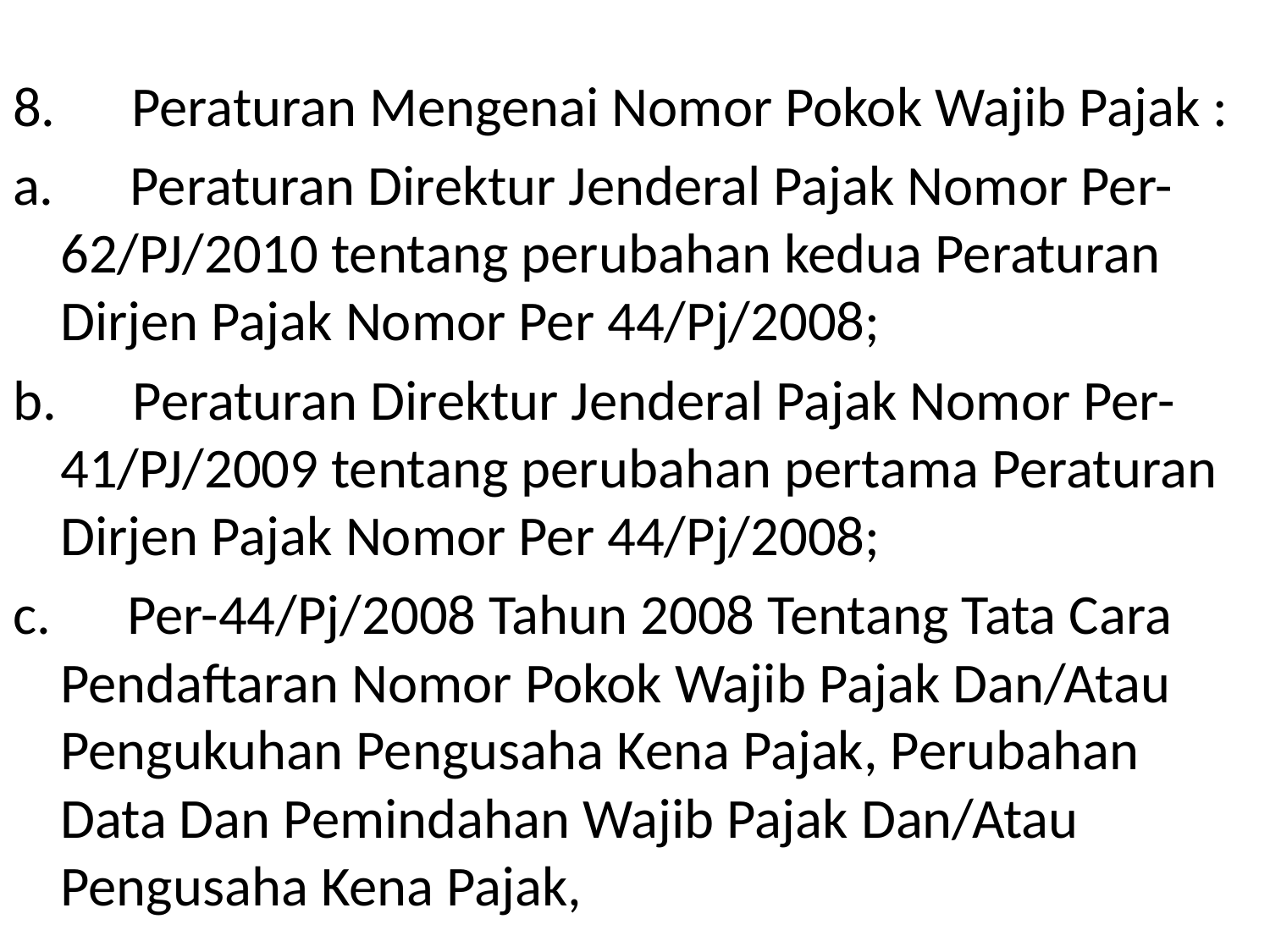

8.      Peraturan Mengenai Nomor Pokok Wajib Pajak :
a.      Peraturan Direktur Jenderal Pajak Nomor Per-62/PJ/2010 tentang perubahan kedua Peraturan Dirjen Pajak Nomor Per 44/Pj/2008;
b.      Peraturan Direktur Jenderal Pajak Nomor Per-41/PJ/2009 tentang perubahan pertama Peraturan Dirjen Pajak Nomor Per 44/Pj/2008;
c.      Per-44/Pj/2008 Tahun 2008 Tentang Tata Cara Pendaftaran Nomor Pokok Wajib Pajak Dan/Atau Pengukuhan Pengusaha Kena Pajak, Perubahan Data Dan Pemindahan Wajib Pajak Dan/Atau Pengusaha Kena Pajak,